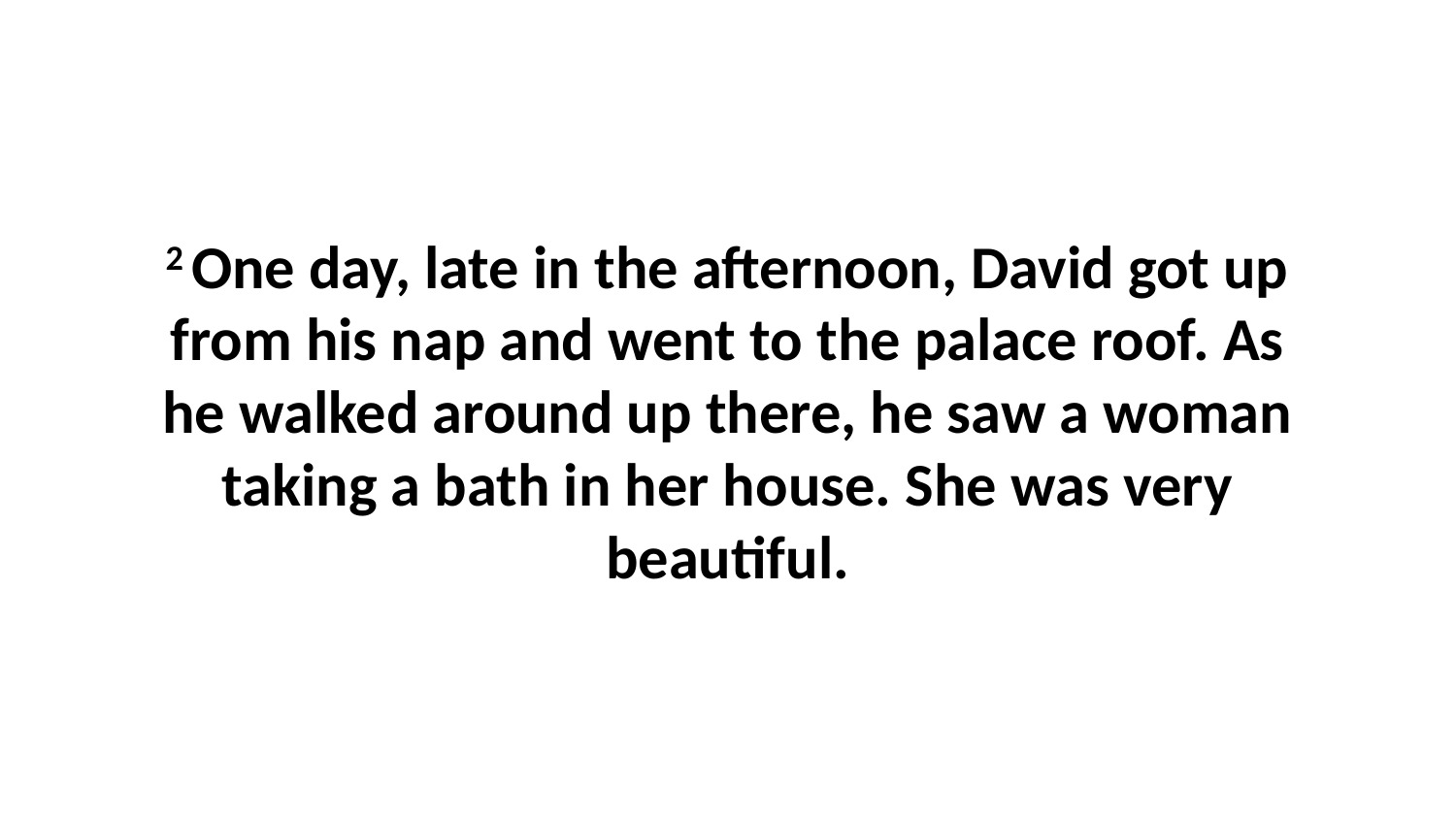

2 One day, late in the afternoon, David got up from his nap and went to the palace roof. As he walked around up there, he saw a woman taking a bath in her house. She was very beautiful.